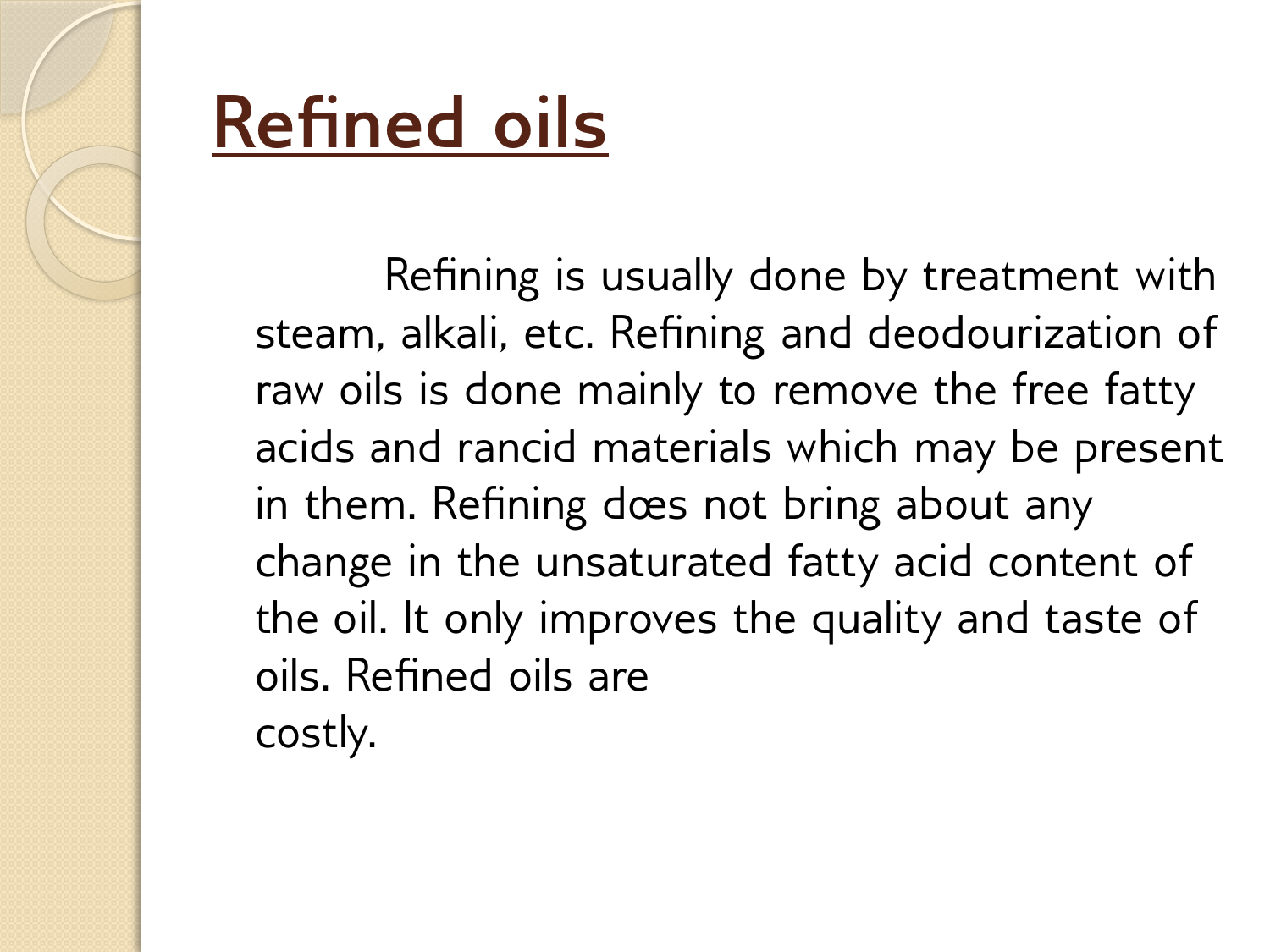

# Refined oils
         Refining is usually done by treatment with steam, alkali, etc. Refining and deodourization of raw oils is done mainly to remove the free fatty acids and rancid materials which may be present in them. Refining does not bring about any
change in the unsaturated fatty acid content of the oil. It only improves the quality and taste of oils. Refined oils are
costly.